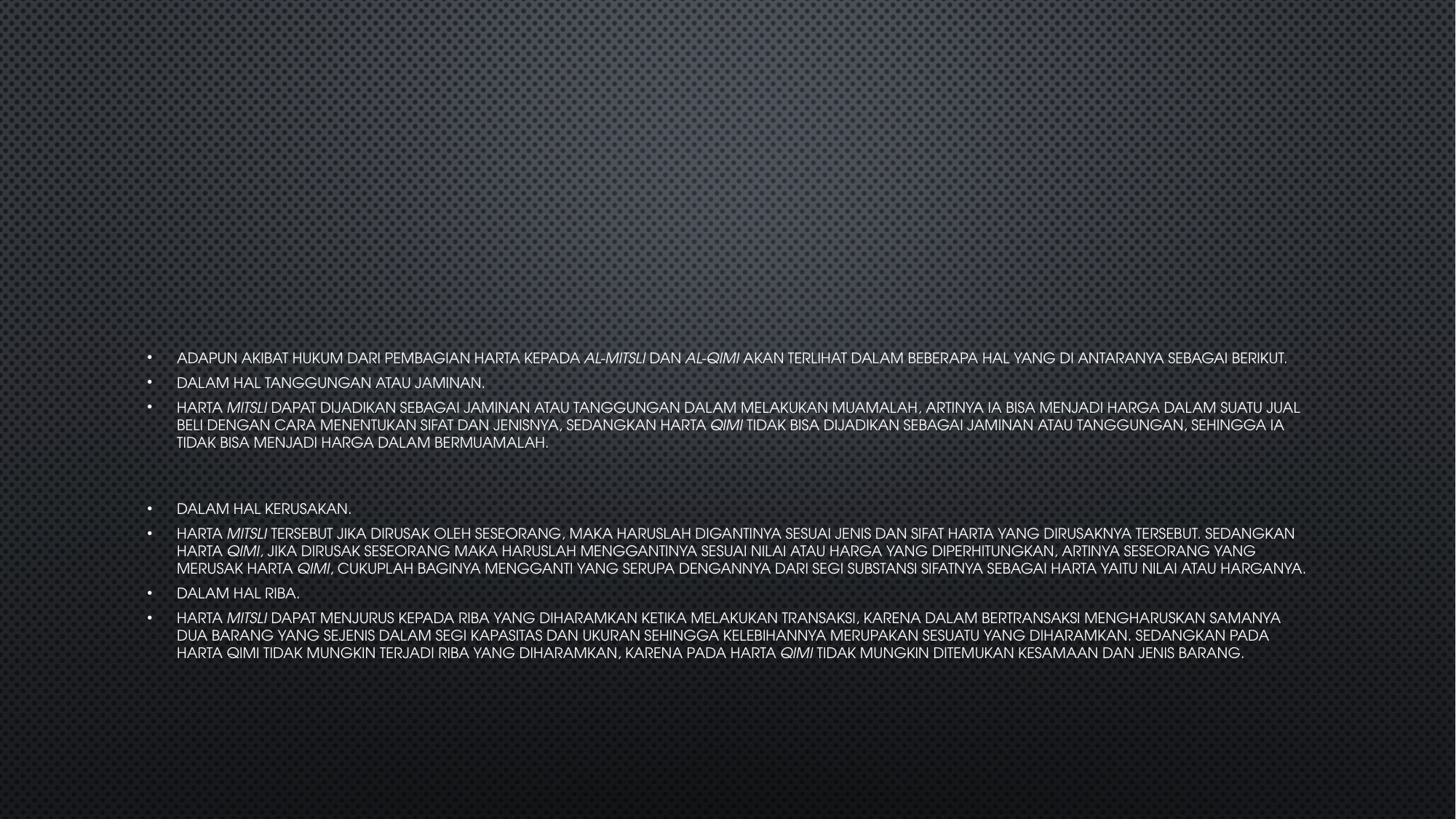

#
Adapun akibat hukum dari pembagian harta kepada al-mitsli dan al-qimi akan terlihat dalam beberapa hal yang di antaranya sebagai berikut.
Dalam hal tanggungan atau jaminan.
Harta mitsli dapat dijadikan sebagai jaminan atau tanggungan dalam melakukan muamalah, artinya ia bisa menjadi harga dalam suatu jual beli dengan cara menentukan sifat dan jenisnya, sedangkan harta qimi tidak bisa dijadikan sebagai jaminan atau tanggungan, sehingga ia tidak bisa menjadi harga dalam bermuamalah.

Dalam hal kerusakan.
Harta mitsli tersebut jika dirusak oleh seseorang, maka haruslah digantinya sesuai jenis dan sifat harta yang dirusaknya tersebut. Sedangkan harta qimi, jika dirusak seseorang maka haruslah menggantinya sesuai nilai atau harga yang diperhitungkan, artinya seseorang yang merusak harta qimi, cukuplah baginya mengganti yang serupa dengannya dari segi substansi sifatnya sebagai harta yaitu nilai atau harganya.
Dalam hal riba.
Harta mitsli dapat menjurus kepada riba yang diharamkan ketika melakukan transaksi, karena dalam bertransaksi mengharuskan samanya dua barang yang sejenis dalam segi kapasitas dan ukuran sehingga kelebihannya merupakan sesuatu yang diharamkan. Sedangkan pada harta qimi tidak mungkin terjadi riba yang diharamkan, karena pada harta qimi tidak mungkin ditemukan kesamaan dan jenis barang.